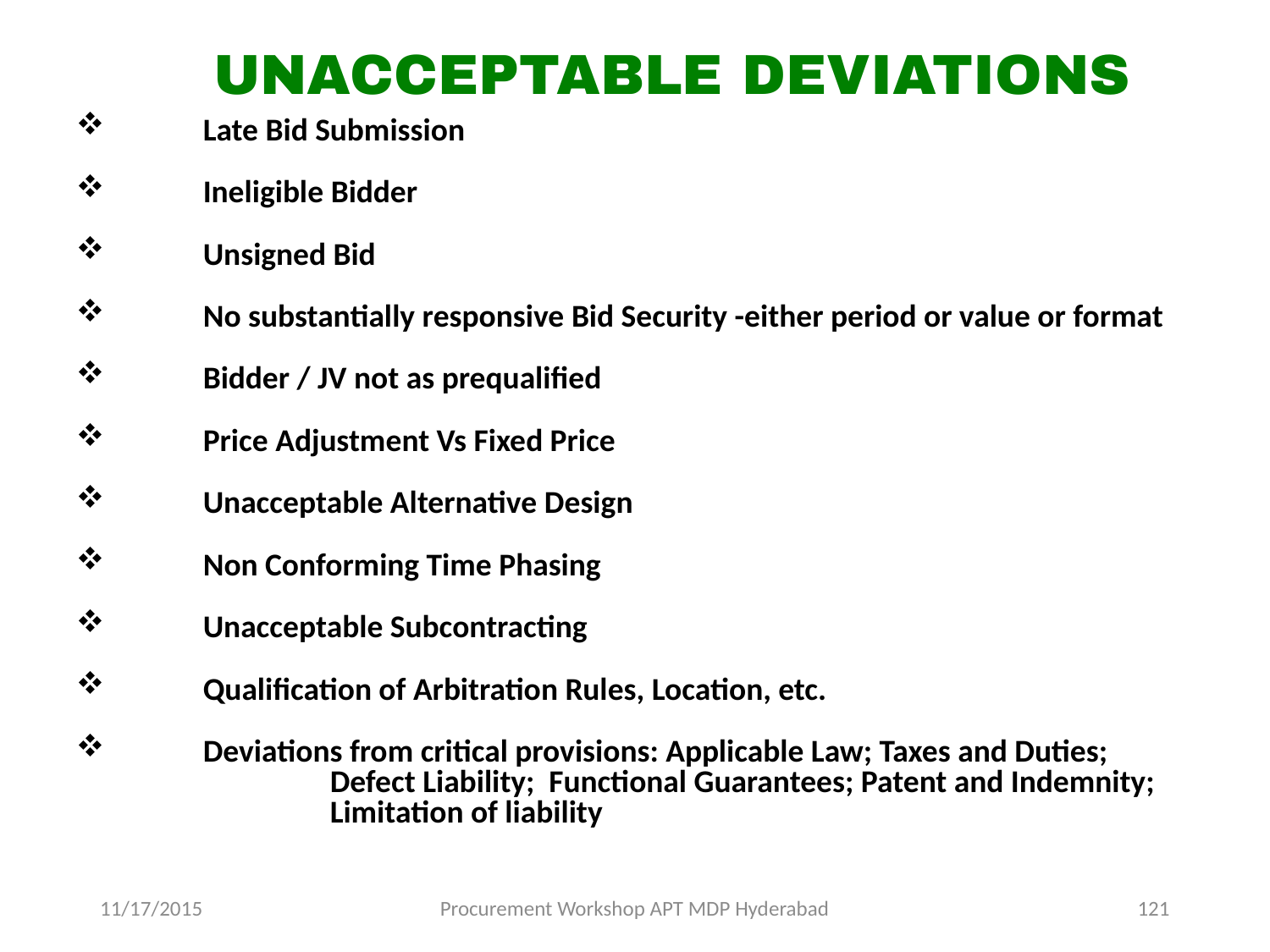

UNACCEPTABLE DEVIATIONS
	Late Bid Submission
	Ineligible Bidder
	Unsigned Bid
	No substantially responsive Bid Security -either period or value or format
	Bidder / JV not as prequalified
	Price Adjustment Vs Fixed Price
	Unacceptable Alternative Design
	Non Conforming Time Phasing
	Unacceptable Subcontracting
	Qualification of Arbitration Rules, Location, etc.
	Deviations from critical provisions: Applicable Law; Taxes and Duties; 		Defect Liability;  Functional Guarantees; Patent and Indemnity; 		Limitation of liability
11/17/2015
Procurement Workshop APT MDP Hyderabad
121